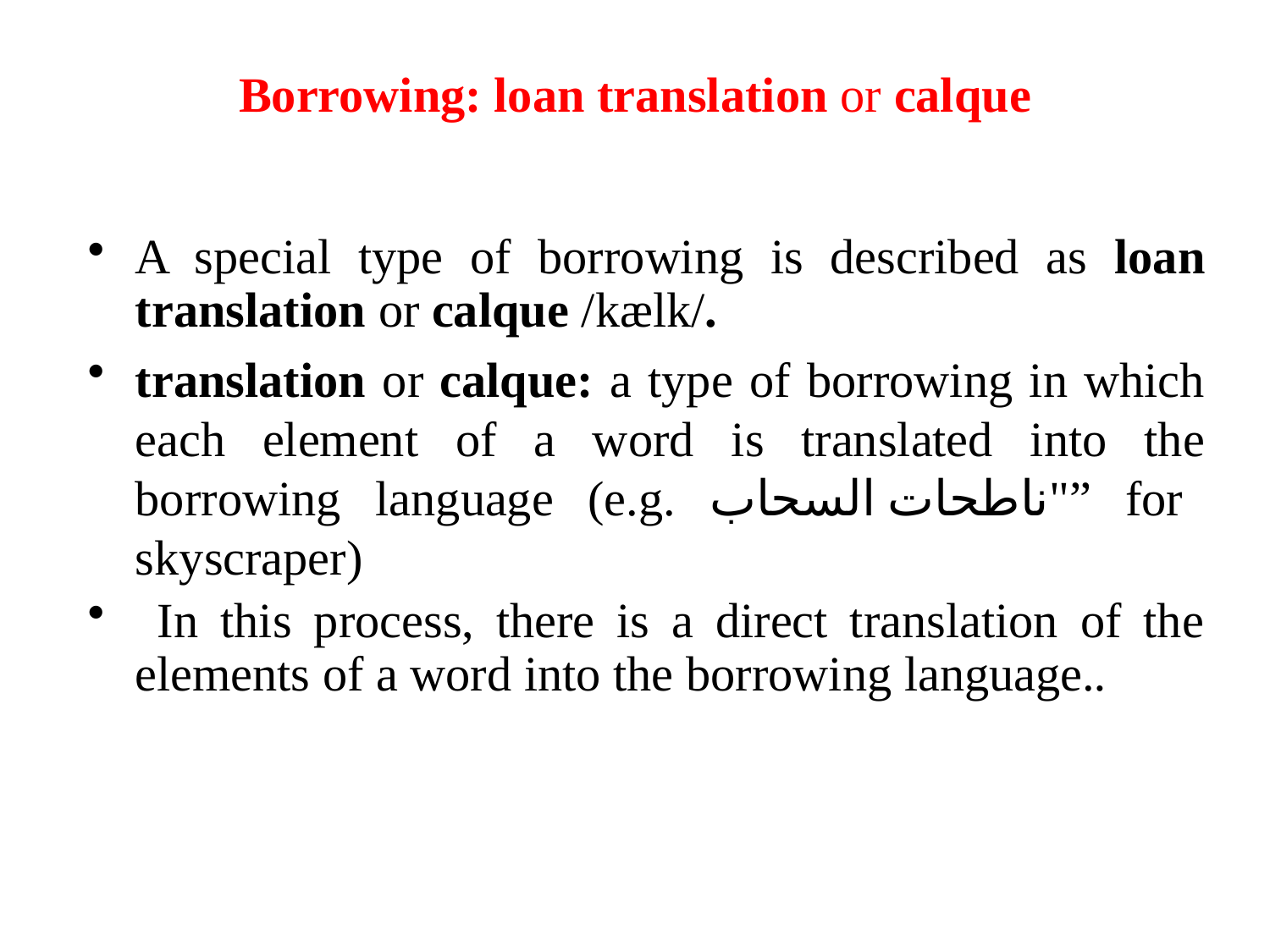

# Borrowing: loan translation or calque

A special type of borrowing is described as loan translation or calque /kælk/.
translation or calque: a type of borrowing in which each element of a word is translated into the borrowing language (e.g. ناطحات السحاب"” for skyscraper)
 In this process, there is a direct translation of the elements of a word into the borrowing language..